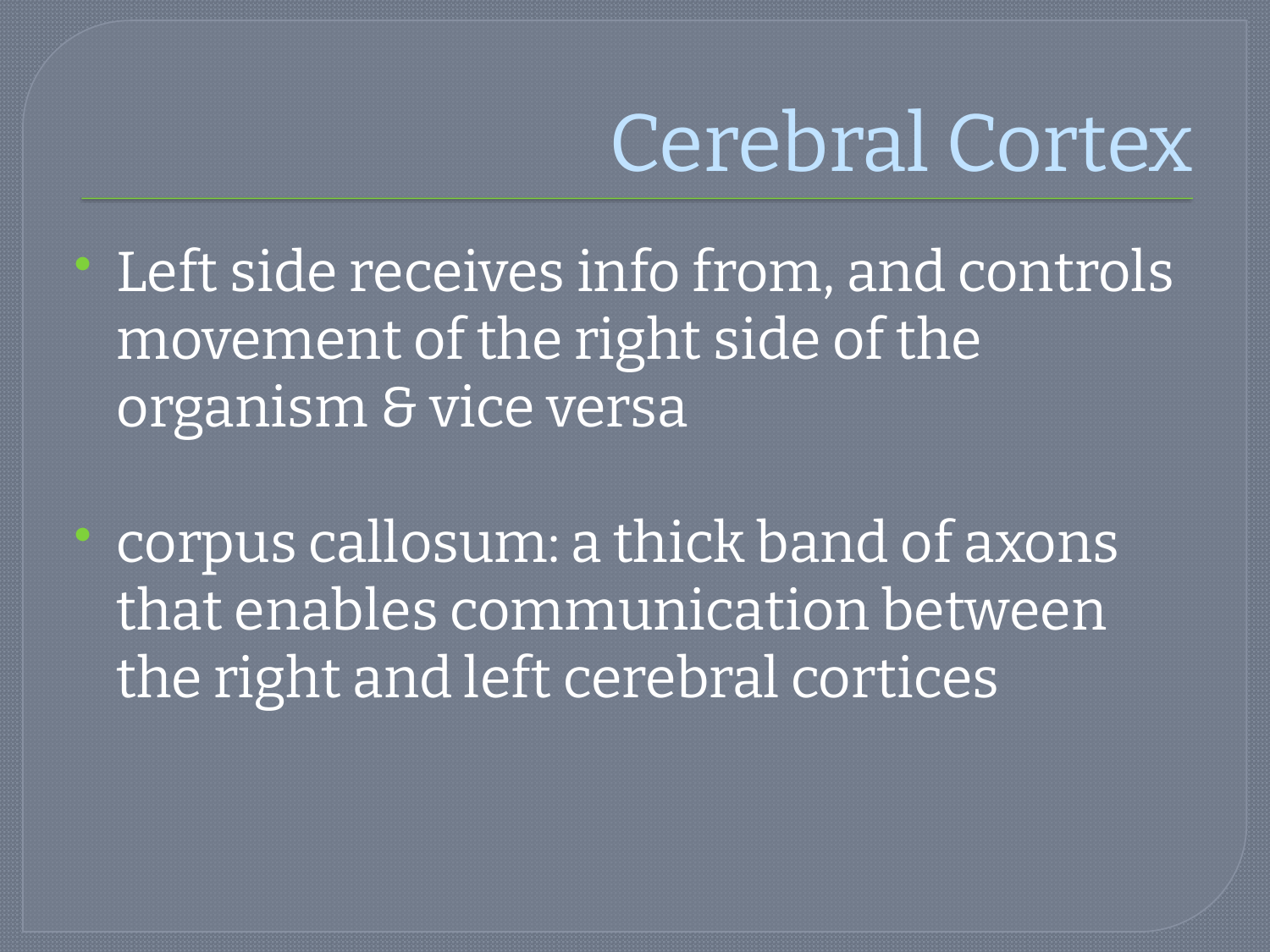

# Cerebral Cortex
Left side receives info from, and controls movement of the right side of the organism & vice versa

corpus callosum: a thick band of axons that enables communication between the right and left cerebral cortices